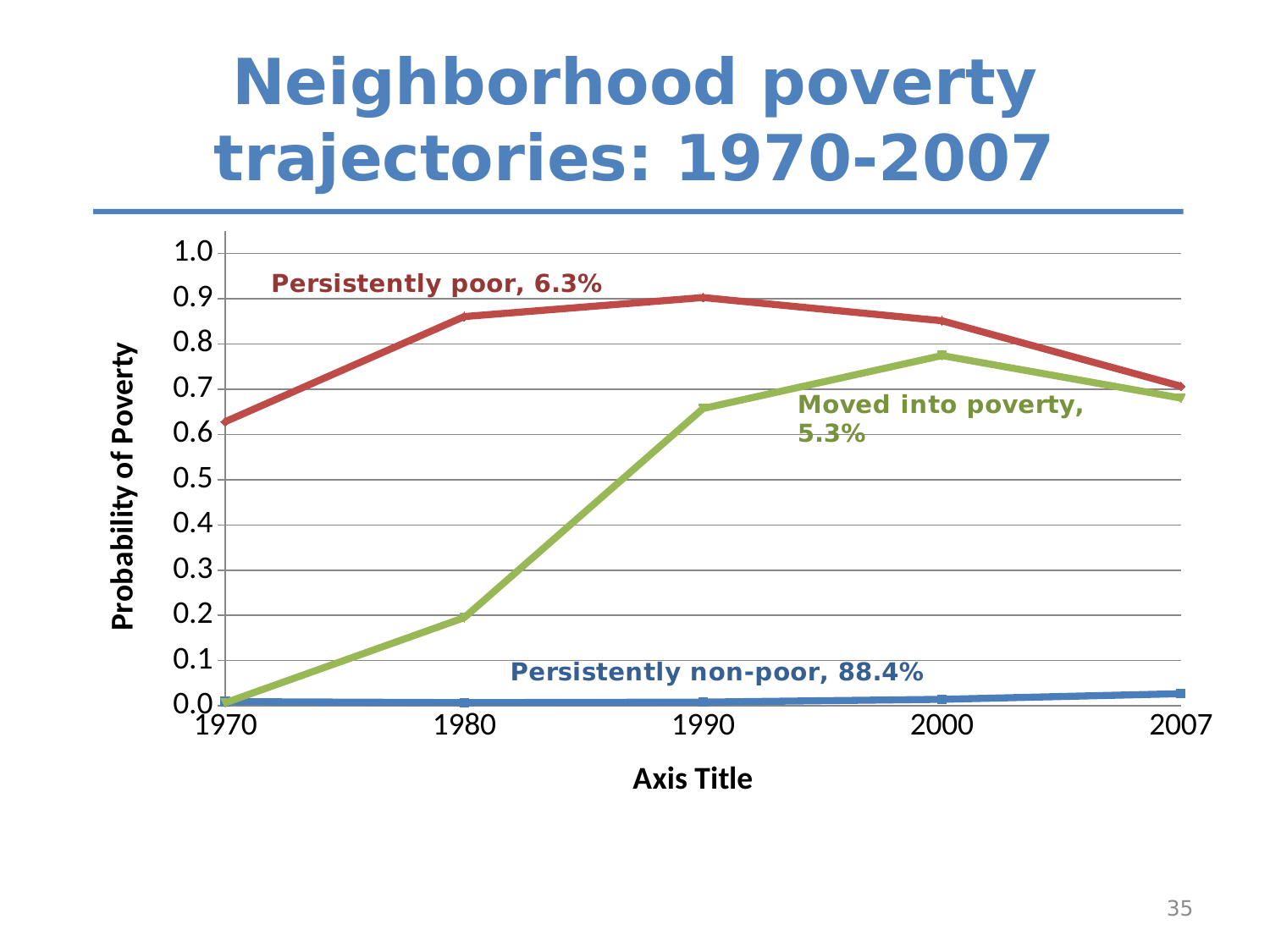

# Neighborhood poverty trajectories: 1970-2007

### Chart

| Category | Persistently non-poor | Persistently poor | Moved into poverty |
|---|---|---|---|
| 1970 | 0.0094 | 0.62828 | 0.00686 |
| 1980 | 0.00722 | 0.86055 | 0.19499 |
| 1990 | 0.00834 | 0.90261 | 0.65735 |
| 2000 | 0.01447 | 0.8513 | 0.77442 |
| 2007 | 0.02695 | 0.70662 | 0.68045 |
35